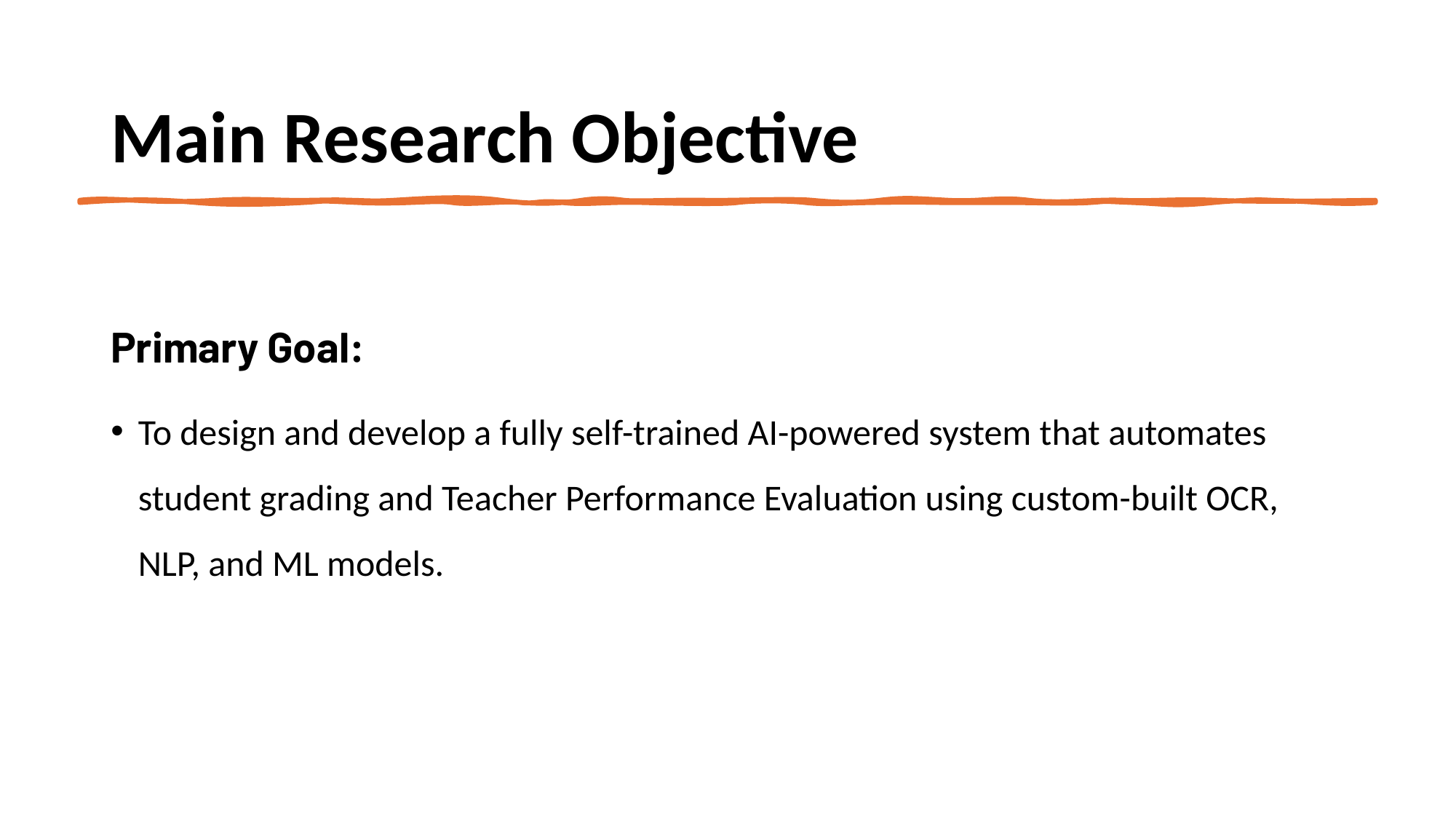

# Main Research Objective

Primary Goal:
To design and develop a fully self-trained AI-powered system that automates student grading and Teacher Performance Evaluation using custom-built OCR, NLP, and ML models.